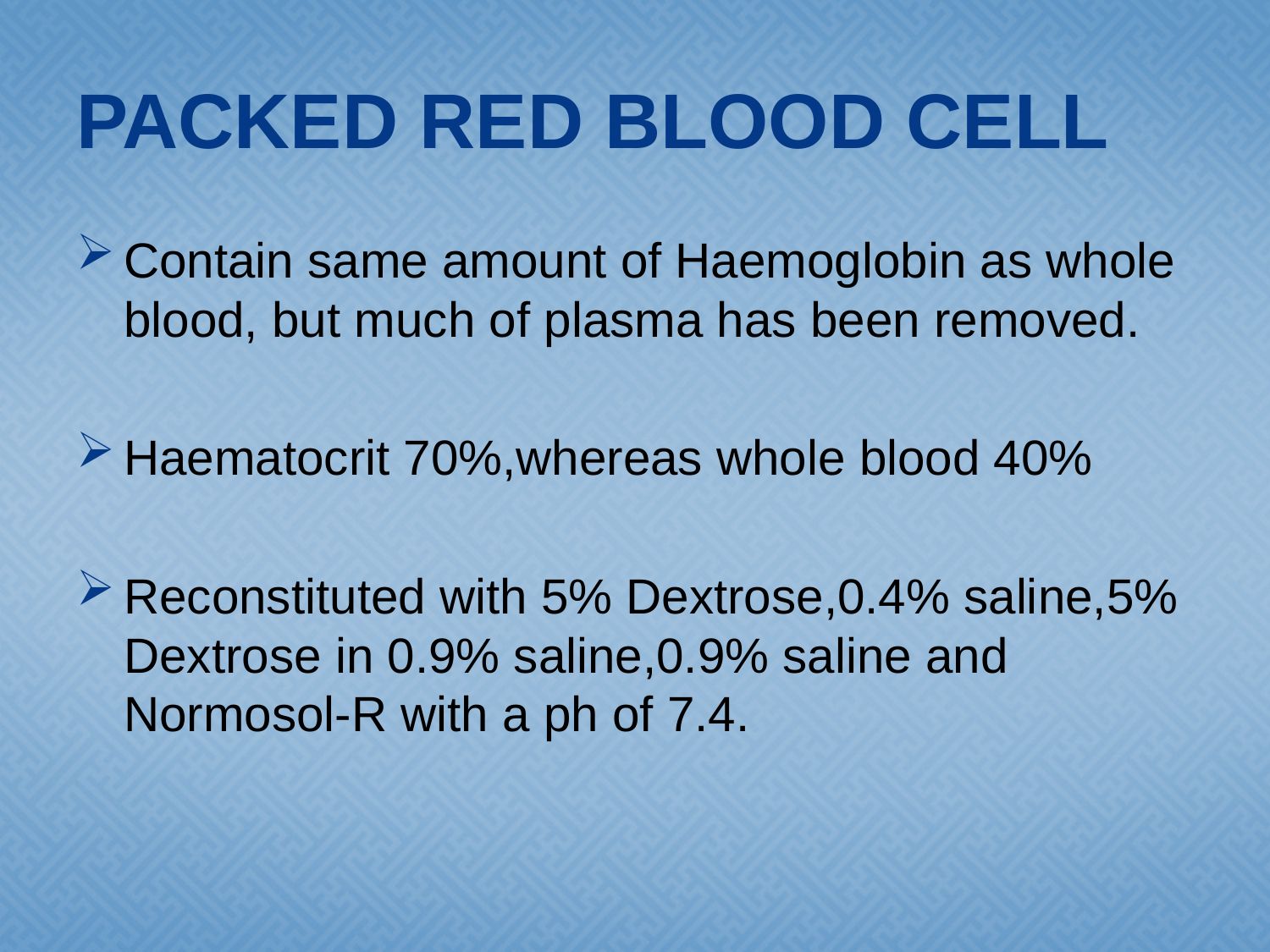

# PACKED RED BLOOD CELL
Contain same amount of Haemoglobin as whole blood, but much of plasma has been removed.

Haematocrit 70%,whereas whole blood 40%

Reconstituted with 5% Dextrose,0.4% saline,5% Dextrose in 0.9% saline,0.9% saline and Normosol-R with a ph of 7.4.